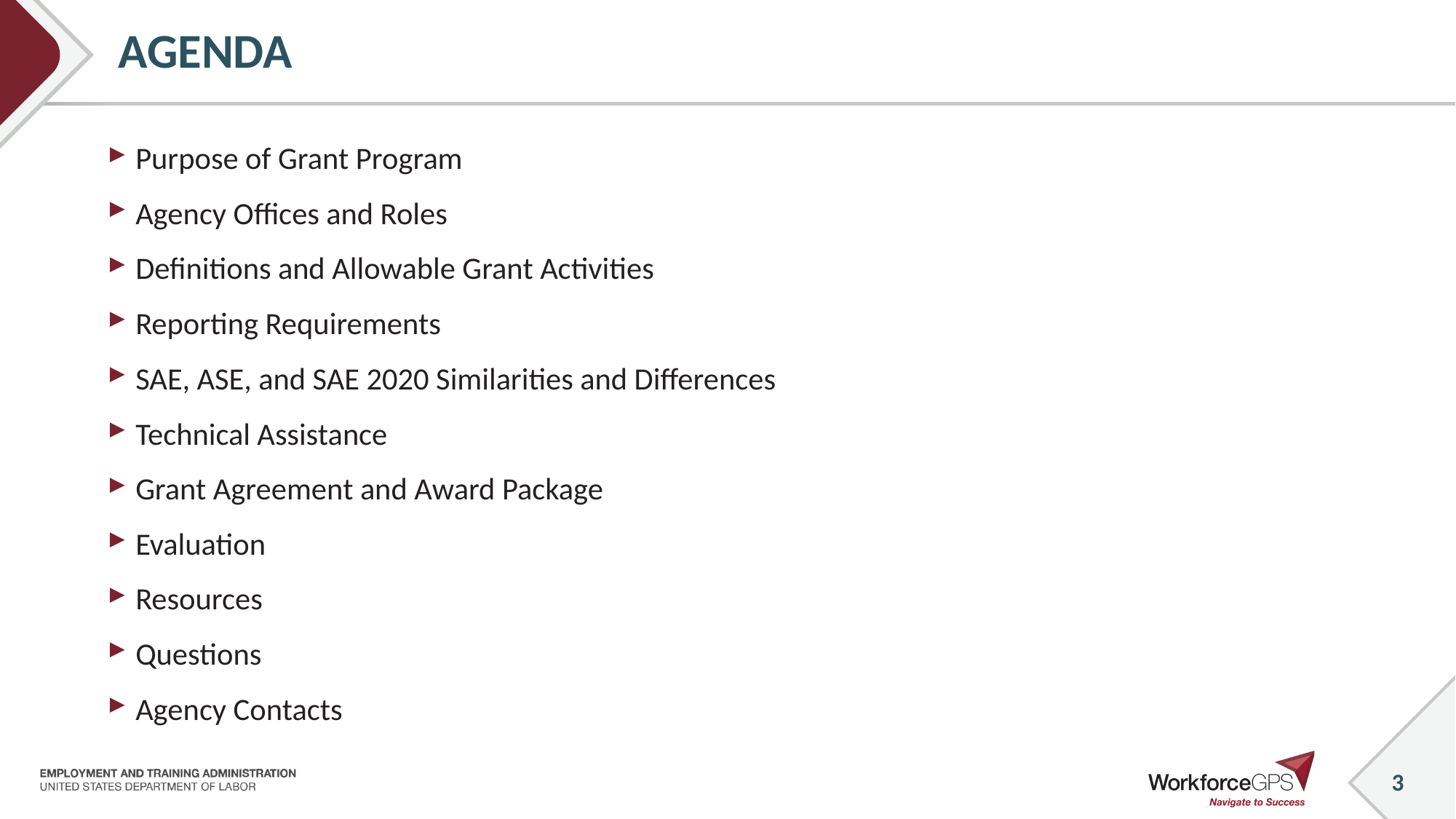

# AGENDA
Purpose of Grant Program
Agency Offices and Roles
Definitions and Allowable Grant Activities
Reporting Requirements
SAE, ASE, and SAE 2020 Similarities and Differences
Technical Assistance
Grant Agreement and Award Package
Evaluation
Resources
Questions
Agency Contacts

3